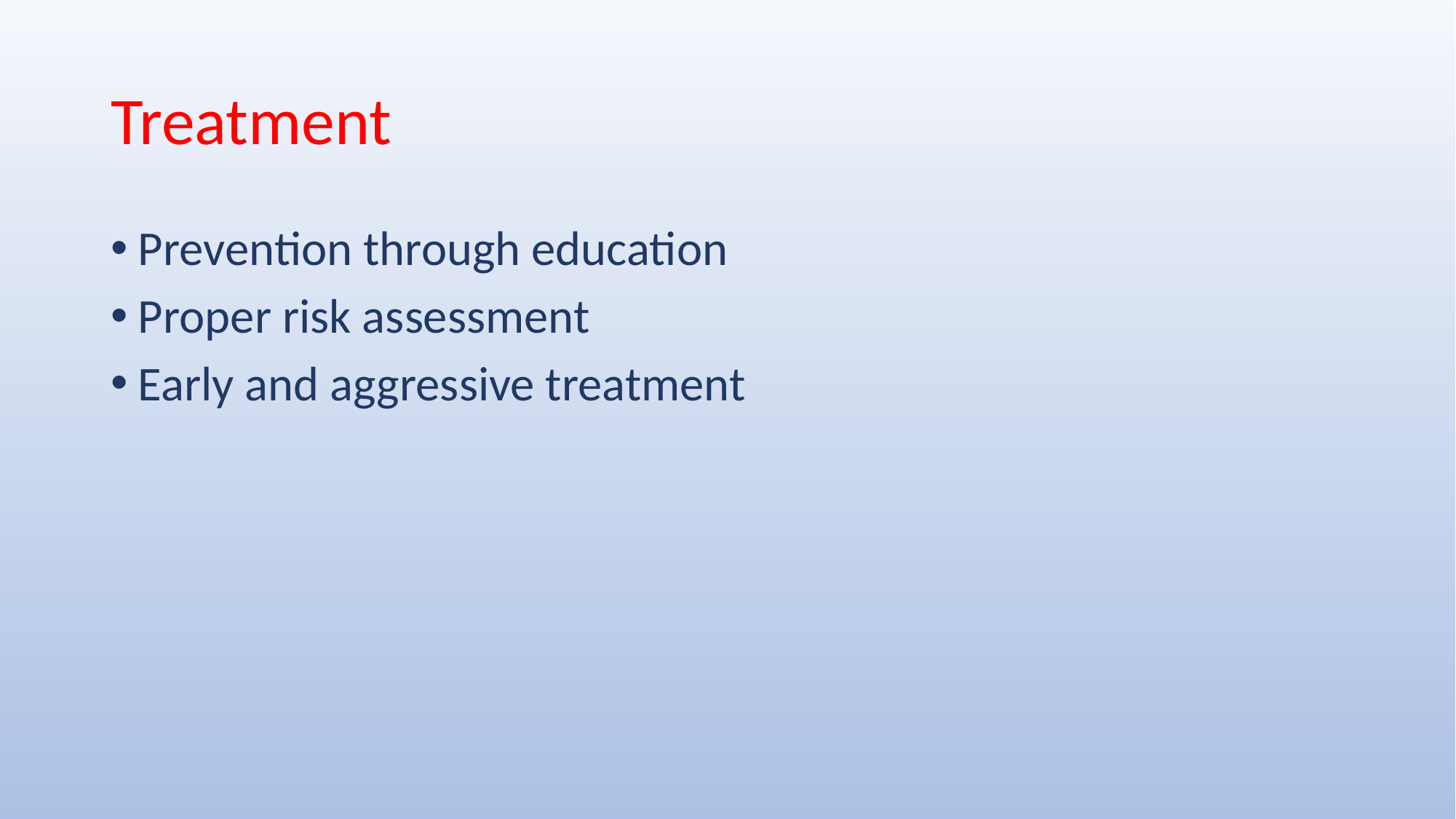

# Treatment
Prevention through education
Proper risk assessment
Early and aggressive treatment